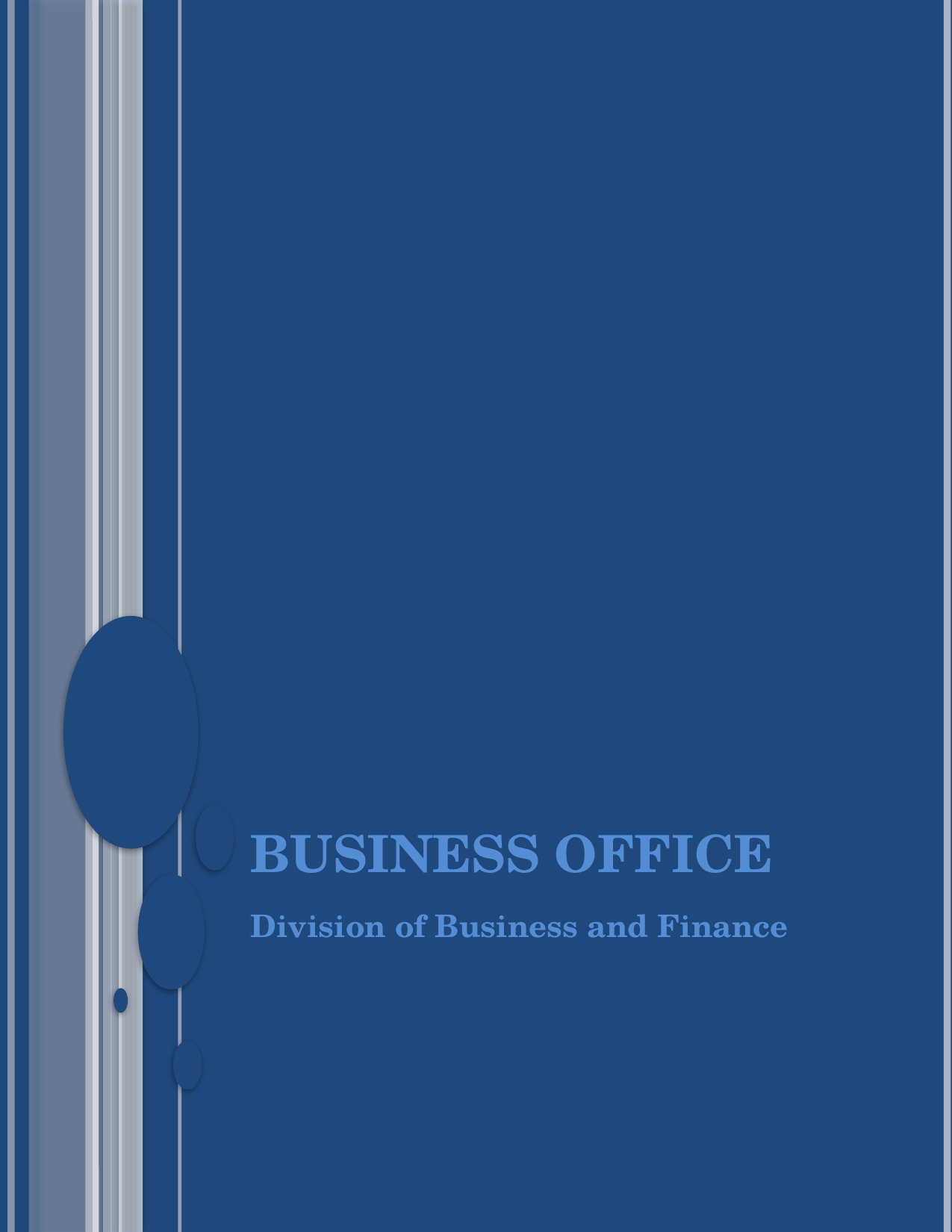

# Business Office
Division of Business and Finance